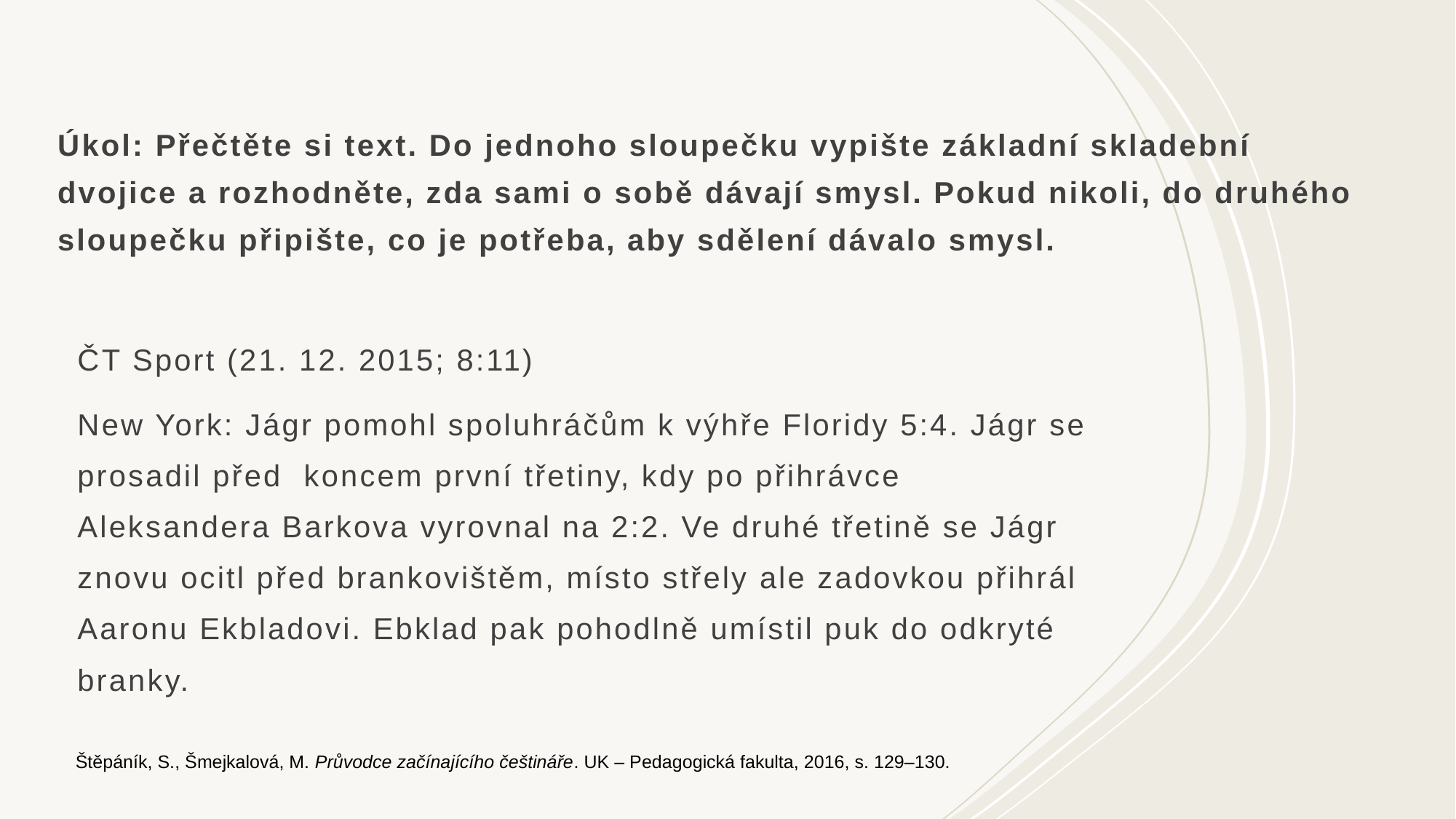

# Úkol: Přečtěte si text. Do jednoho sloupečku vypište základní skladební dvojice a rozhodněte, zda sami o sobě dávají smysl. Pokud nikoli, do druhého sloupečku připište, co je potřeba, aby sdělení dávalo smysl.
ČT Sport (21. 12. 2015; 8:11)
New York: Jágr pomohl spoluhráčům k výhře Floridy 5:4. Jágr se prosadil před  koncem první třetiny, kdy po přihrávce Aleksandera Barkova vyrovnal na 2:2. Ve druhé třetině se Jágr znovu ocitl před brankovištěm, místo střely ale zadovkou přihrál Aaronu Ekbladovi. Ebklad pak pohodlně umístil puk do odkryté branky.
Štěpáník, S., Šmejkalová, M. Průvodce začínajícího češtináře. UK – Pedagogická fakulta, 2016, s. 129–130.